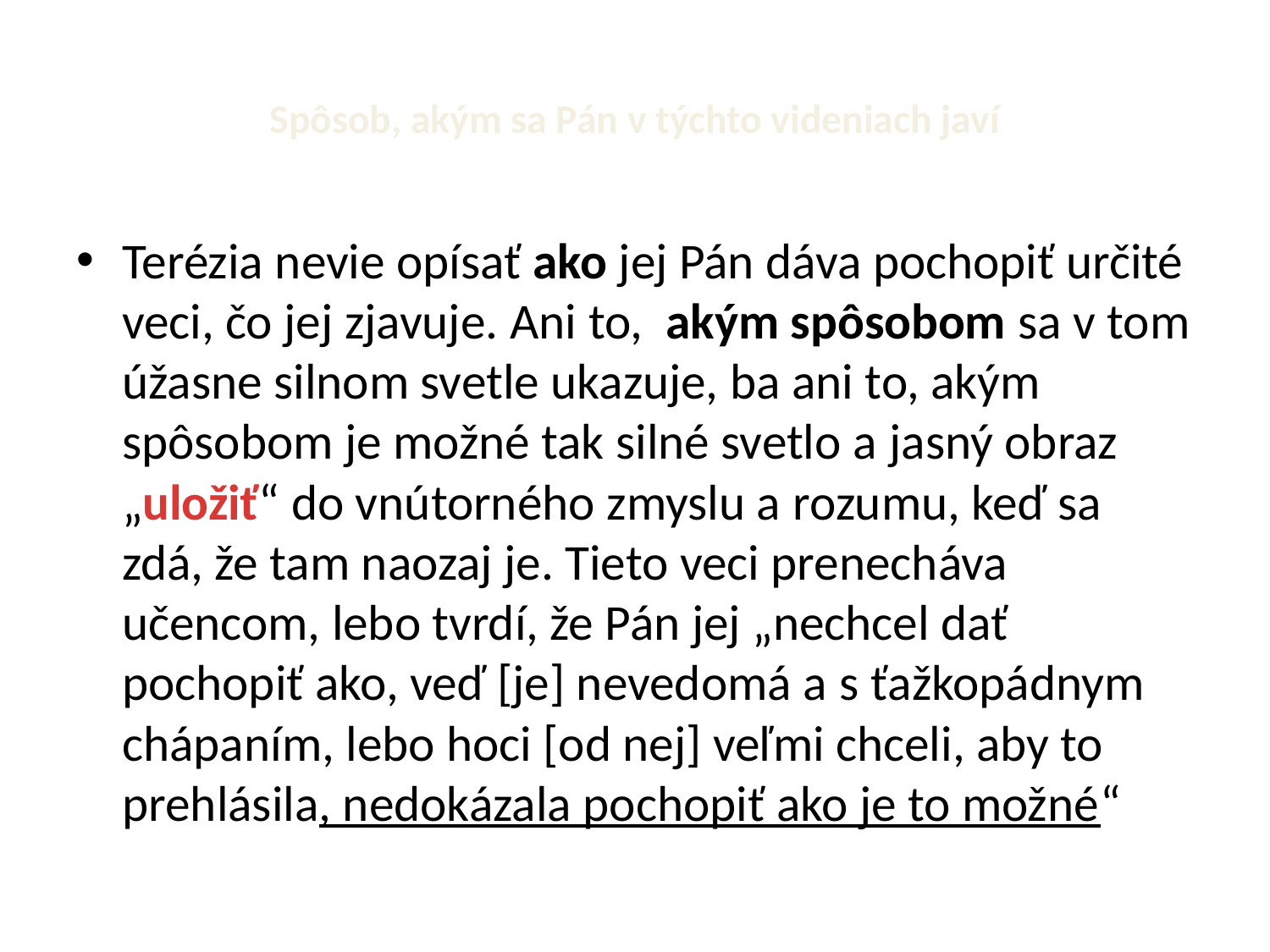

# Spôsob, akým sa Pán v týchto videniach javí
Terézia nevie opísať ako jej Pán dáva pochopiť určité veci, čo jej zjavuje. Ani to,  akým spôsobom sa v tom úžasne silnom svetle ukazuje, ba ani to, akým spôsobom je možné tak silné svetlo a jasný obraz „uložiť“ do vnútorného zmyslu a rozumu, keď sa zdá, že tam naozaj je. Tieto veci prenecháva učencom, lebo tvrdí, že Pán jej „nechcel dať pochopiť ako, veď [je] nevedomá a s ťažkopádnym chápaním, lebo hoci [od nej] veľmi chceli, aby to prehlásila, nedokázala pochopiť ako je to možné“